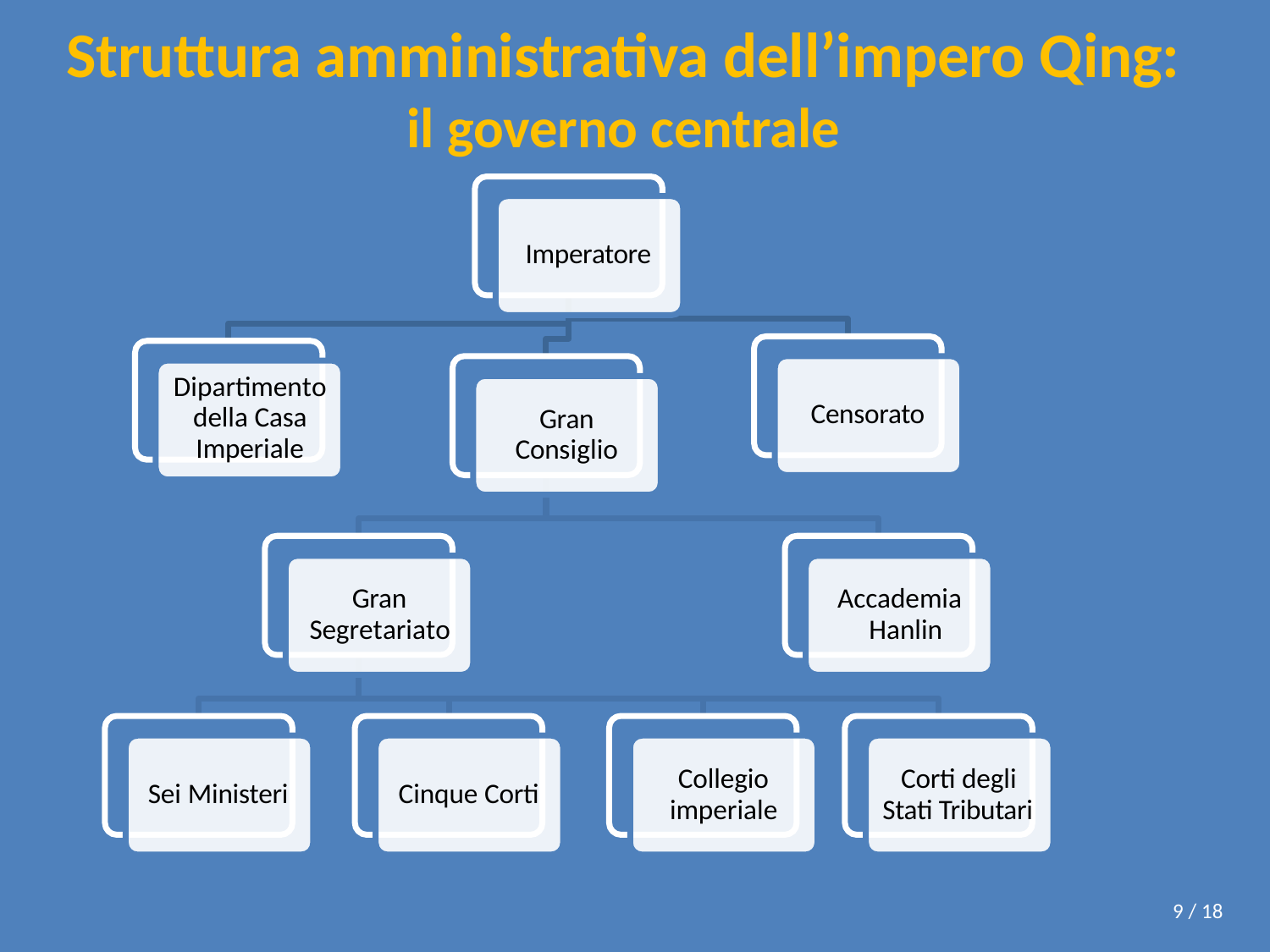

# Struttura amministrativa dell’impero Qing:
il governo centrale

Imperatore

Dipartimento  della Casa  Imperiale

Censorato
Gran  Consiglio

Gran  Segretariato
Accademia  Hanlin

Collegio  imperiale
Corti degli  Stati Tributari
Sei Ministeri
Cinque Corti
9 / 18